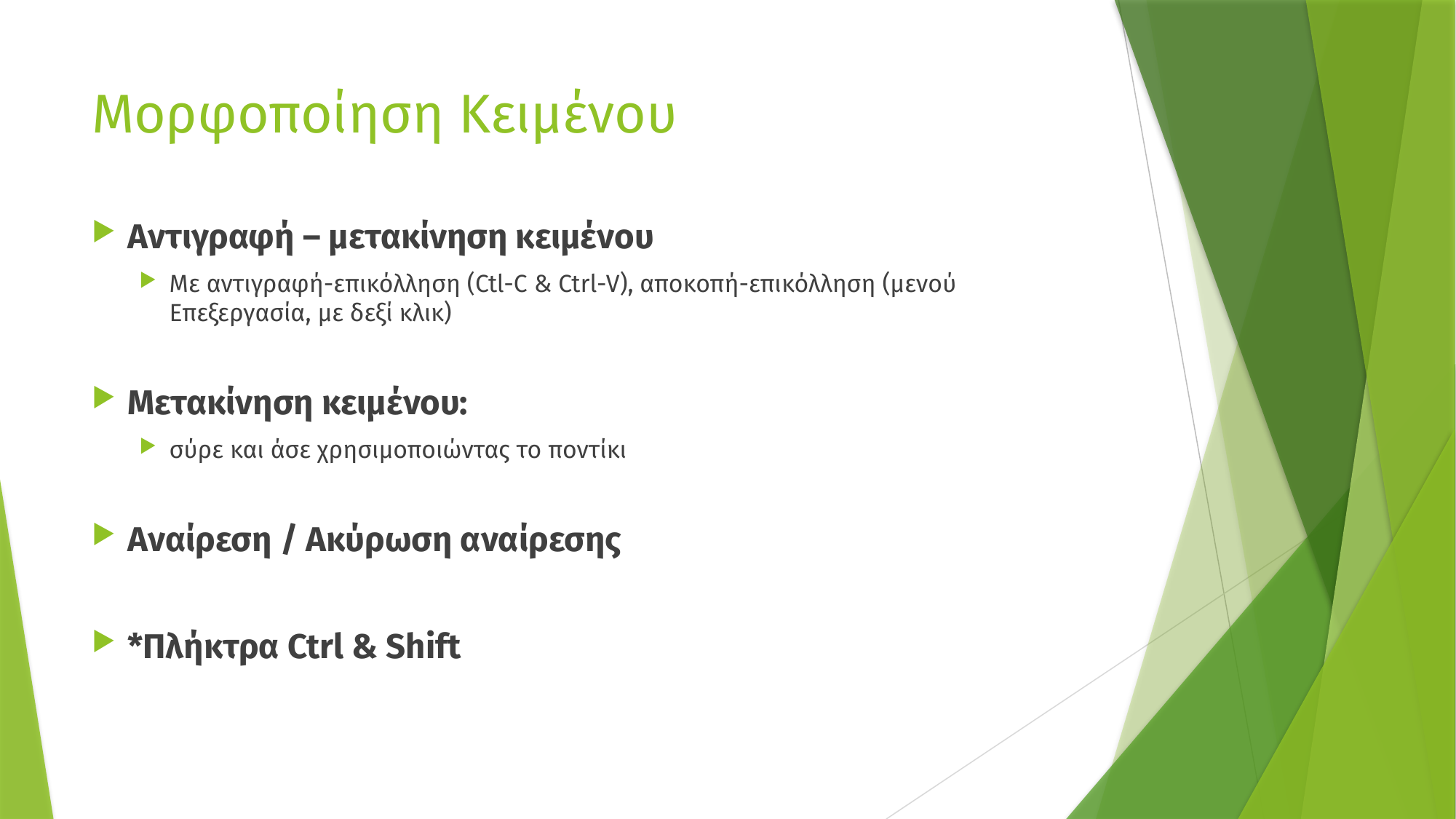

# Μορφοποίηση Κειμένου
Αντιγραφή – μετακίνηση κειμένου
Με αντιγραφή-επικόλληση (Ctl-C & Ctrl-V), αποκοπή-επικόλληση (μενού Επεξεργασία, με δεξί κλικ)

Μετακίνηση κειμένου:
σύρε και άσε χρησιμοποιώντας το ποντίκι

Αναίρεση / Ακύρωση αναίρεσης

*Πλήκτρα Ctrl & Shift